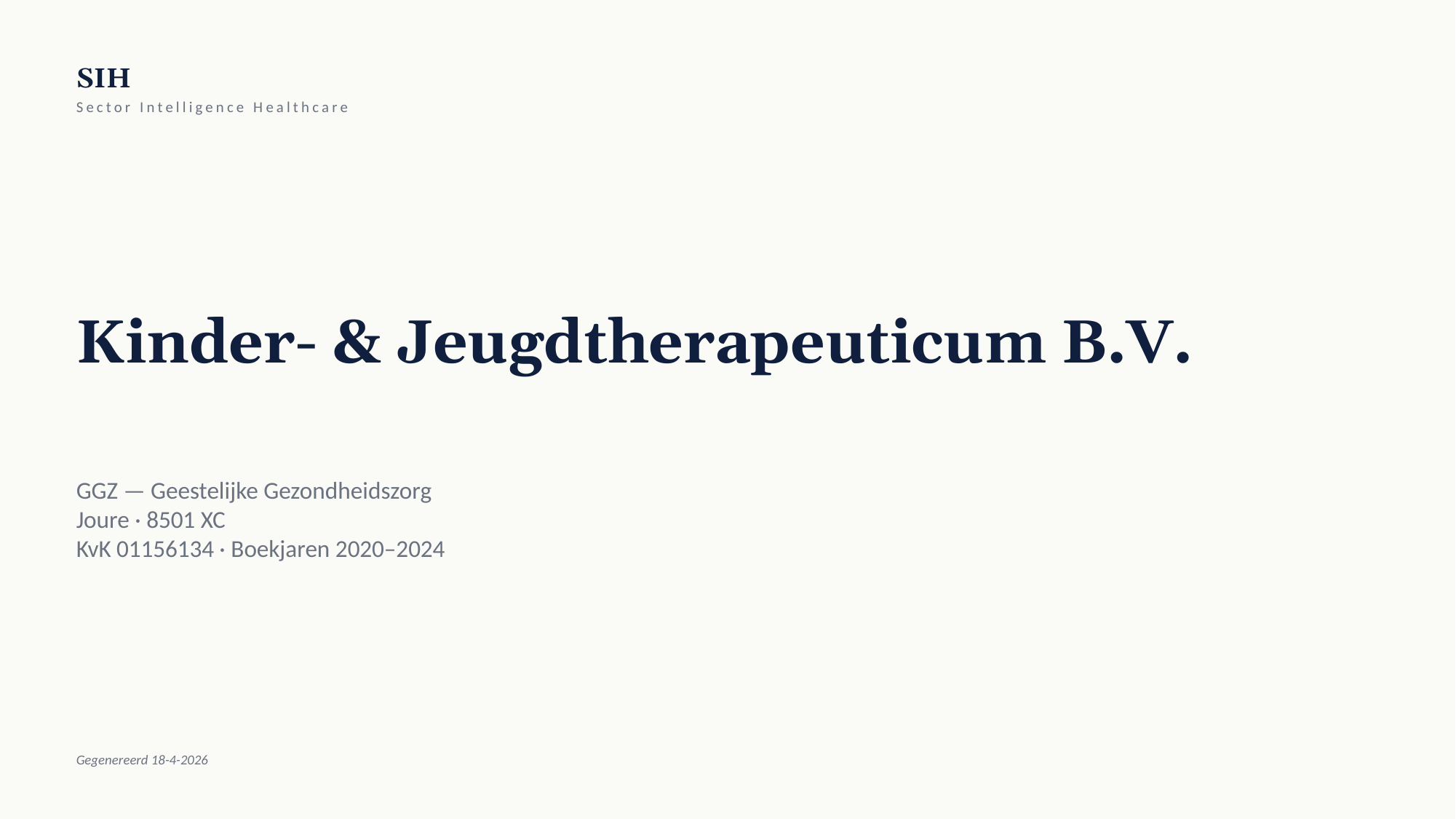

SIH
Sector Intelligence Healthcare
Kinder- & Jeugdtherapeuticum B.V.
GGZ — Geestelijke Gezondheidszorg
Joure · 8501 XC
KvK 01156134 · Boekjaren 2020–2024
Gegenereerd 18-4-2026